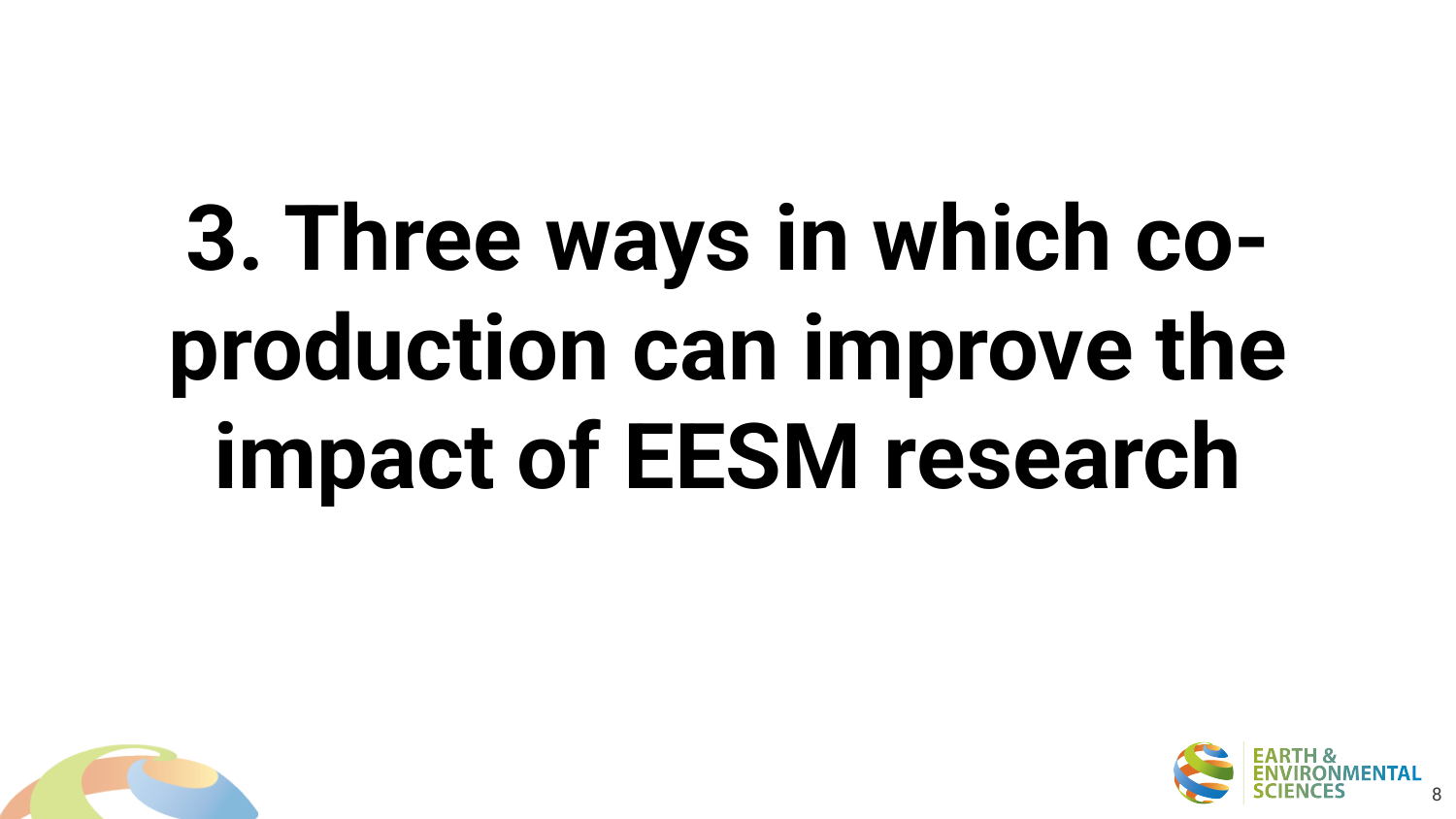

# 3. Three ways in which co-production can improve the impact of EESM research

8